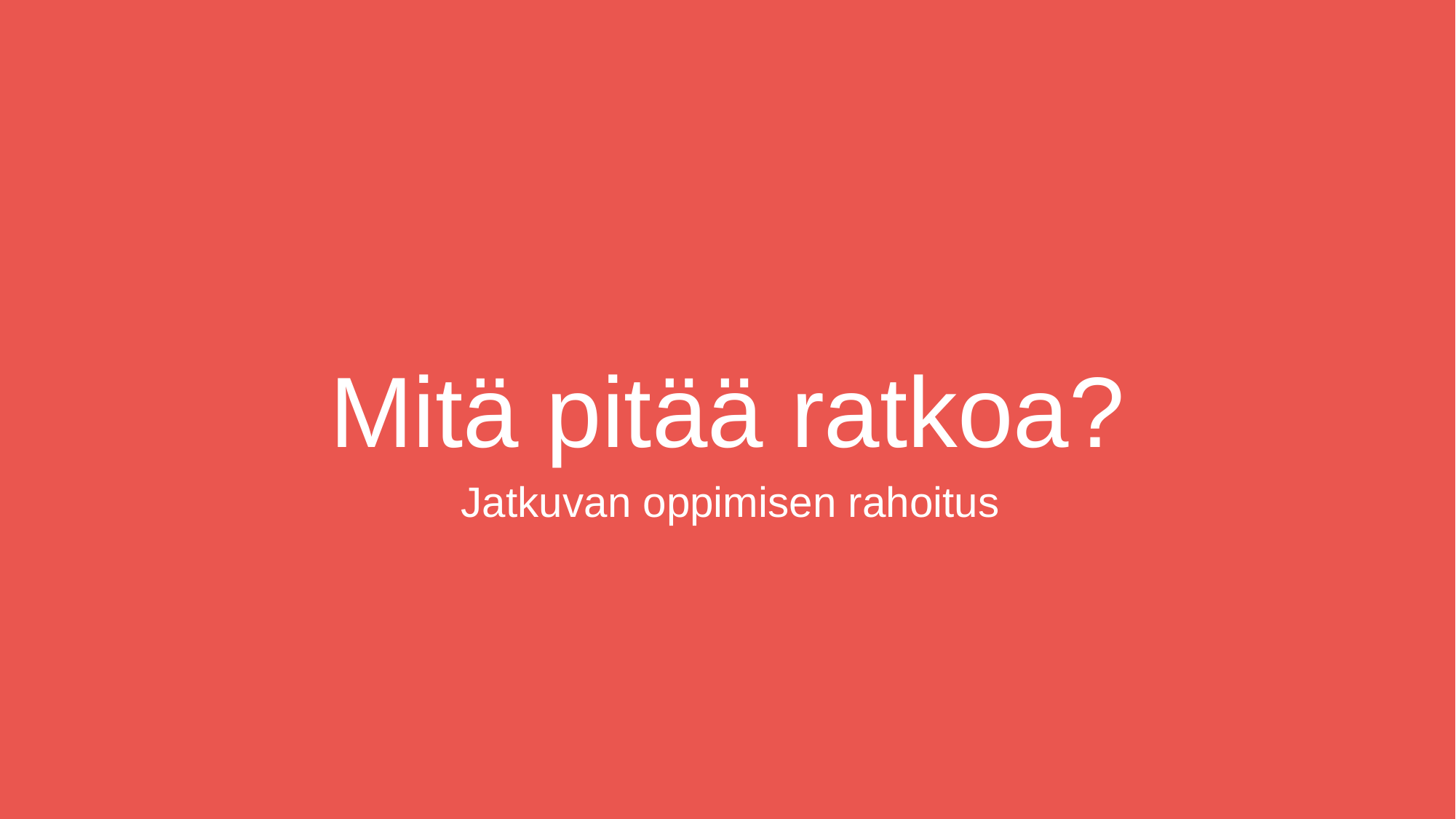

# Mitä pitää ratkoa?
Jatkuvan oppimisen rahoitus